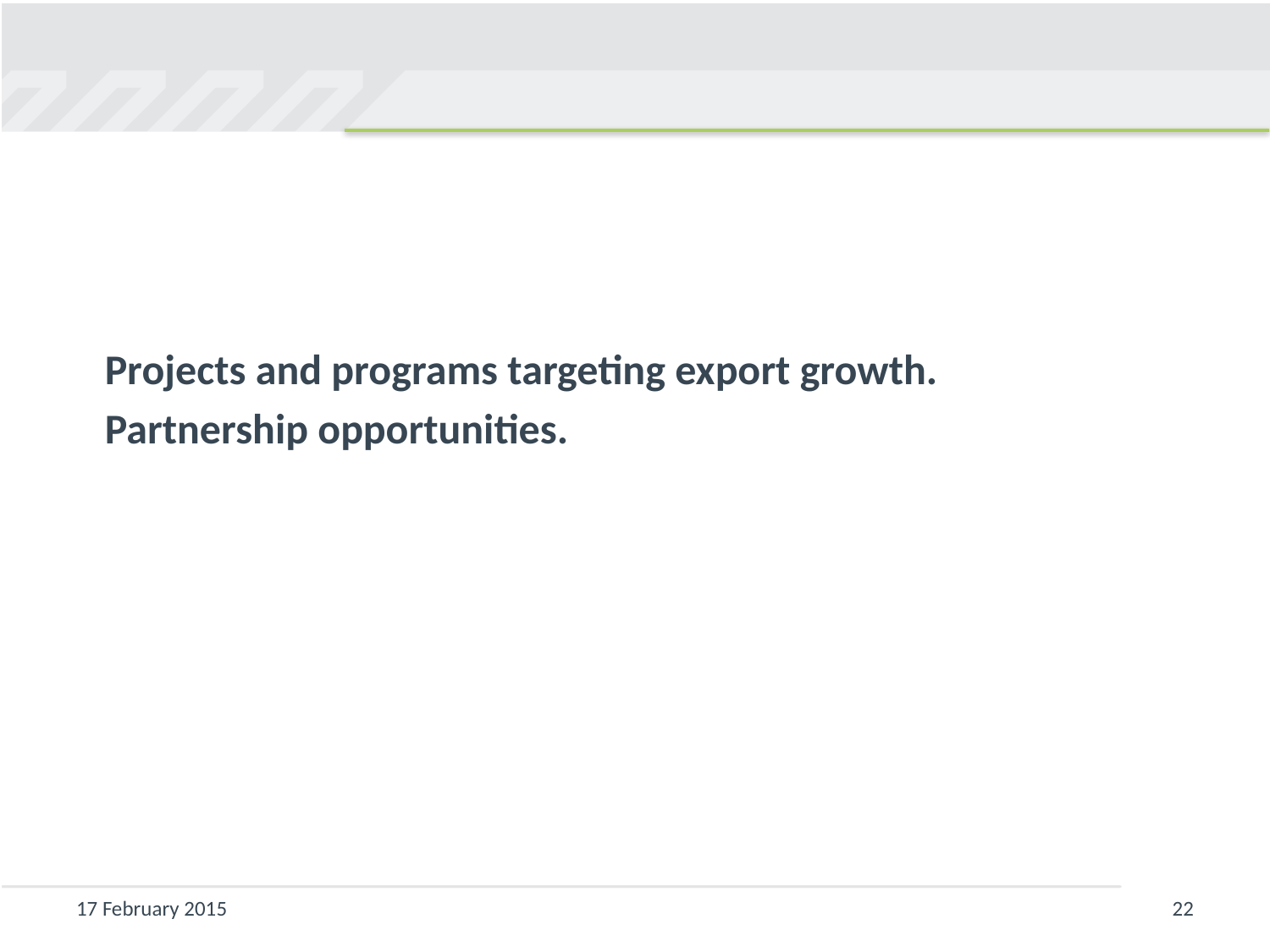

Projects and programs targeting export growth.
Partnership opportunities.
17 February 2015
22